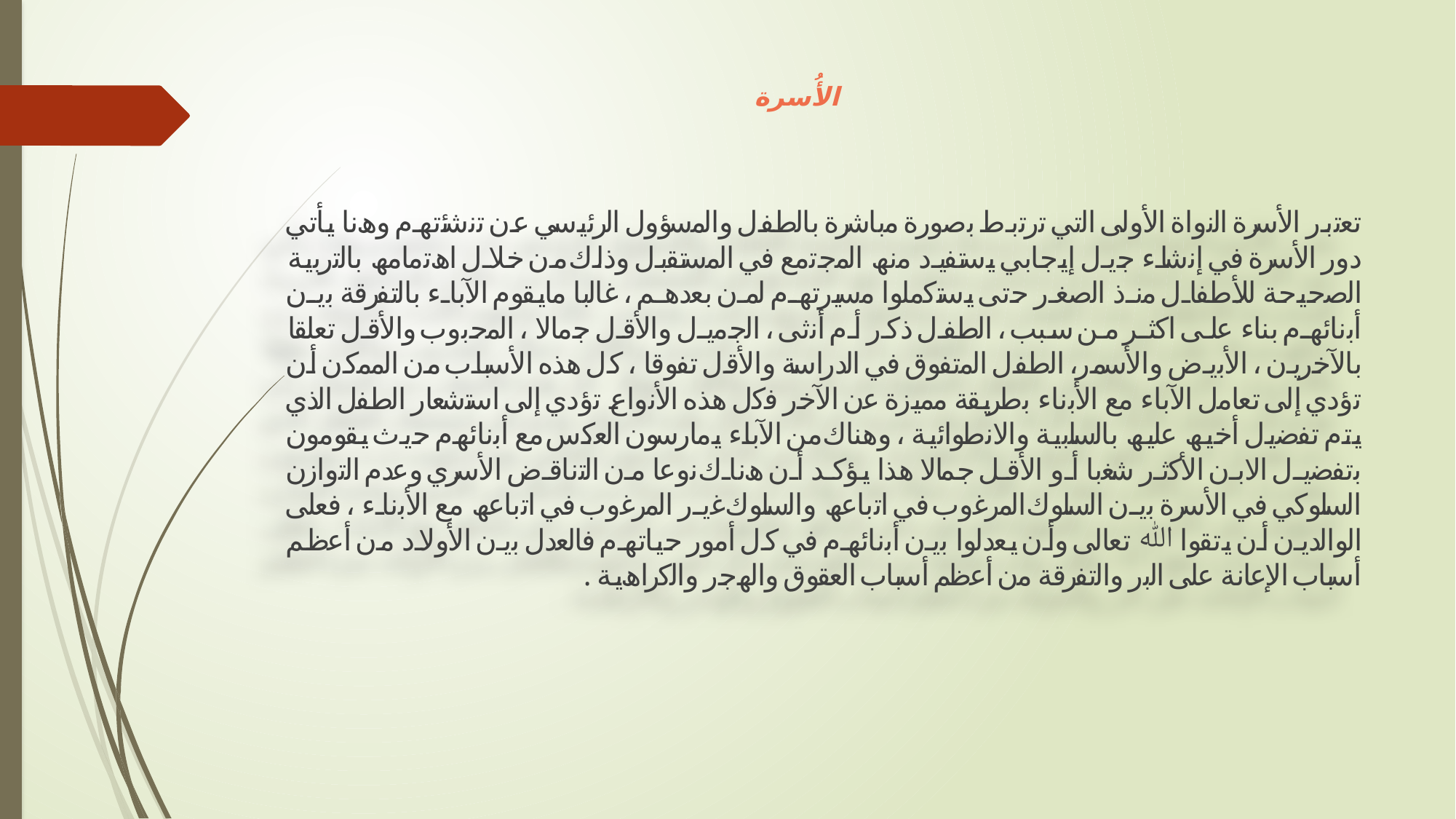

# الأُسرة
ﺗﻌﺗﺑر اﻷﺳرة اﻟﻧواة اﻷوﻟﻰ اﻟﺗﻲ ﺗرﺗﺑط ﺑﺻورة ﻣﺑﺎﺷرة ﺑﺎﻟطﻔل واﻟﻣﺳؤول اﻟرﺋﯾﺳﻲ ﻋن ﺗﻧﺷﺋﺗﮭم وھﻧﺎ ﯾﺄﺗﻲ دور اﻷﺳرة ﻓﻲ إﻧﺷﺎء ﺟﯾل إﯾﺟﺎﺑﻲ ﯾﺳﺗﻔﯾد ﻣﻧﮫ اﻟﻣﺟﺗﻣﻊ ﻓﻲ اﻟﻣﺳﺗﻘﺑل وذﻟك ﻣن ﺧﻼل اھﺗﻣﺎﻣﮫ ﺑﺎﻟﺗرﺑﯾﺔ اﻟﺻﺣﯾﺣﺔ ﻟﻸطﻔﺎل ﻣﻧذ اﻟﺻﻐر ﺣﺗﻰ ﯾﺳﺗﻛﻣﻠوا ﻣﺳﯾرﺗﮭم ﻟﻣن ﺑﻌدھم ، ﻏﺎﻟﺑﺎ ﻣﺎﯾﻘوم اﻵﺑﺎء ﺑﺎﻟﺗﻔرﻗﺔ ﺑﯾن أﺑﻧﺎﺋﮭم بناء على اكثر من سبب ، اﻟطﻔل ذﻛر أم أﻧﺛﻰ ، اﻟﺟﻣﯾل واﻷﻗل ﺟﻣﺎﻻ ، اﻟﻣﺣﺑوب واﻷﻗل ﺗﻌﻠﻘﺎ ﺑﺎﻵﺧرﯾن ، اﻷﺑﯾض واﻷﺳﻣر، اﻟطﻔل اﻟﻣﺗﻔوق ﻓﻲ اﻟدراﺳﺔ واﻷﻗل ﺗﻔوﻗﺎ ، ﻛل ھذه اﻷﺳﺑﺎب ﻣن اﻟﻣﻣﻛن أن ﺗؤدي إﻟﻰ ﺗﻌﺎﻣل اﻵﺑﺎء ﻣﻊ اﻷﺑﻧﺎء ﺑطرﯾﻘﺔ ﻣﻣﯾزة ﻋن اﻵﺧر ﻓﻛل ھذه اﻷﻧواع ﺗؤدي إﻟﻰ اﺳﺗﺷﻌﺎر اﻟطﻔل اﻟذي ﯾﺗم ﺗﻔﺿﯾل أﺧﯾﮫ ﻋﻠﯾﮫ ﺑﺎﻟﺳﻠﺑﯾﺔ واﻻﻧطواﺋﯾﺔ ، وهناك من اﻵﺑﺎء ﯾﻣﺎرﺳون اﻟﻌﻛس ﻣﻊ أﺑﻧﺎﺋﮭم ﺣﯾث ﯾﻘوﻣون ﺑﺗﻔﺿﯾل اﻻﺑن اﻷﻛﺛر ﺷﻐﺑﺎ أو الأقل جمالا هذا يؤكد أن ھﻧﺎك ﻧوﻋﺎ ﻣن اﻟﺗﻧﺎﻗض اﻷﺳري وﻋدم اﻟﺗوازن اﻟﺳﻠوﻛﻲ ﻓﻲ اﻷﺳرة ﺑﯾن اﻟﺳﻠوك اﻟﻣرﻏوب ﻓﻲ اﺗﺑﺎﻋﮫ واﻟﺳﻠوك ﻏﯾر اﻟﻣرﻏوب ﻓﻲ اﺗﺑﺎﻋﮫ ﻣﻊ اﻷﺑﻧﺎء ، ﻓﻌﻠﻰ اﻟواﻟدﯾن أن ﯾﺗﻘوا ﷲ ﺗﻌﺎﻟﻰ وأن ﯾﻌدﻟوا ﺑﯾن أﺑﻧﺎﺋﮭم ﻓﻲ ﻛل أﻣور ﺣﯾﺎﺗﮭم ﻓﺎﻟﻌدل ﺑﯾن اﻷوﻻد ﻣن أﻋظم أﺳﺑﺎب اﻹﻋﺎﻧﺔ ﻋﻠﻰ اﻟﺑر واﻟﺗﻔرﻗﺔ ﻣن أﻋظم أﺳﺑﺎب اﻟﻌﻘوق واﻟﮭﺟر واﻟﻛراھﯾﺔ .